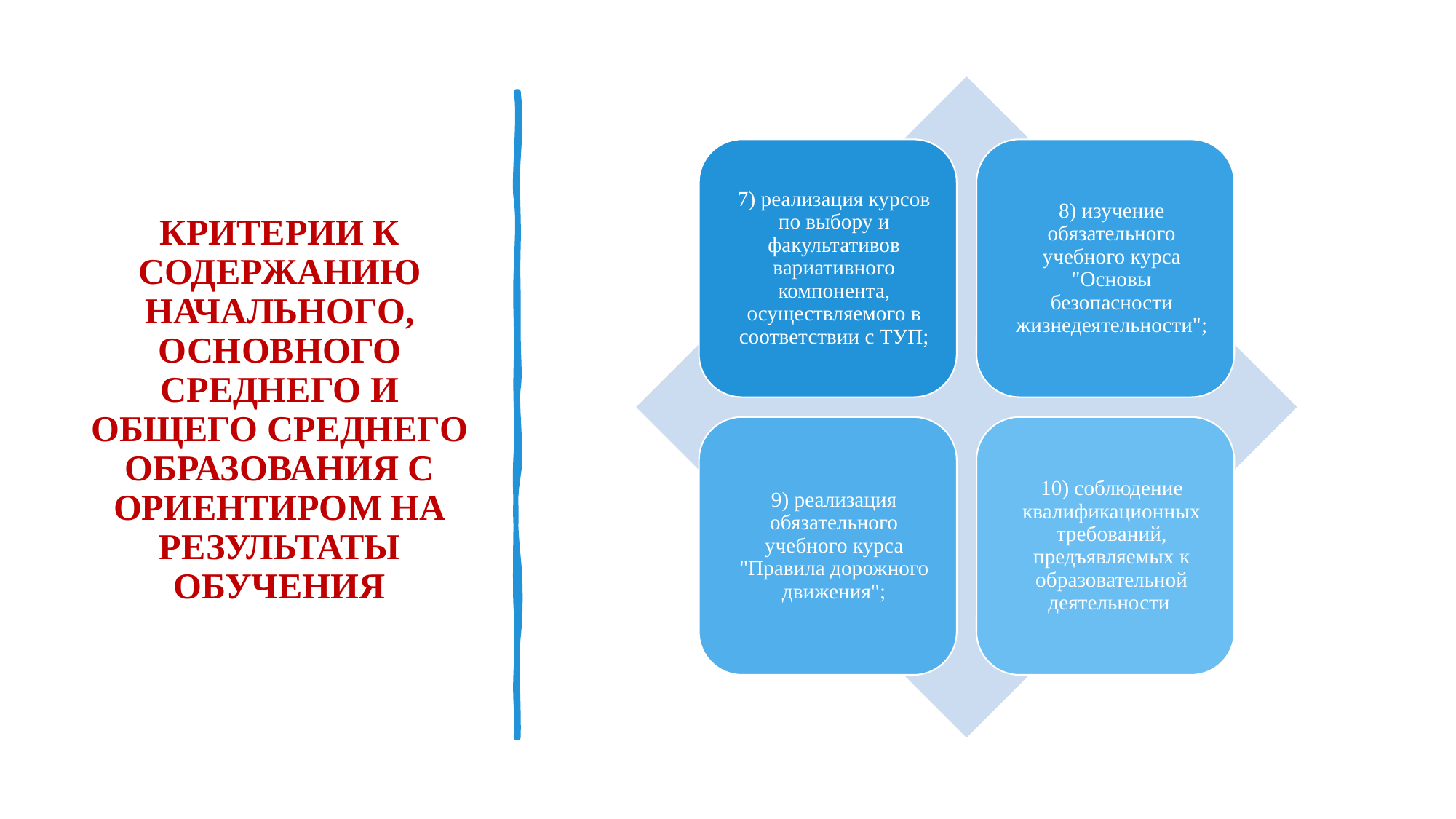

7) реализация курсов по выбору и факультативов вариативного компонента, осуществляемого в соответствии с ТУП;
8) изучение обязательного учебного курса "Основы безопасности жизнедеятельности";
9) реализация обязательного учебного курса "Правила дорожного движения";
10) соблюдение квалификационных требований, предъявляемых к образовательной деятельности
# КРИТЕРИИ К СОДЕРЖАНИЮ НАЧАЛЬНОГО, ОСНОВНОГО СРЕДНЕГО И ОБЩЕГО СРЕДНЕГО ОБРАЗОВАНИЯ С ОРИЕНТИРОМ НА РЕЗУЛЬТАТЫ ОБУЧЕНИЯ